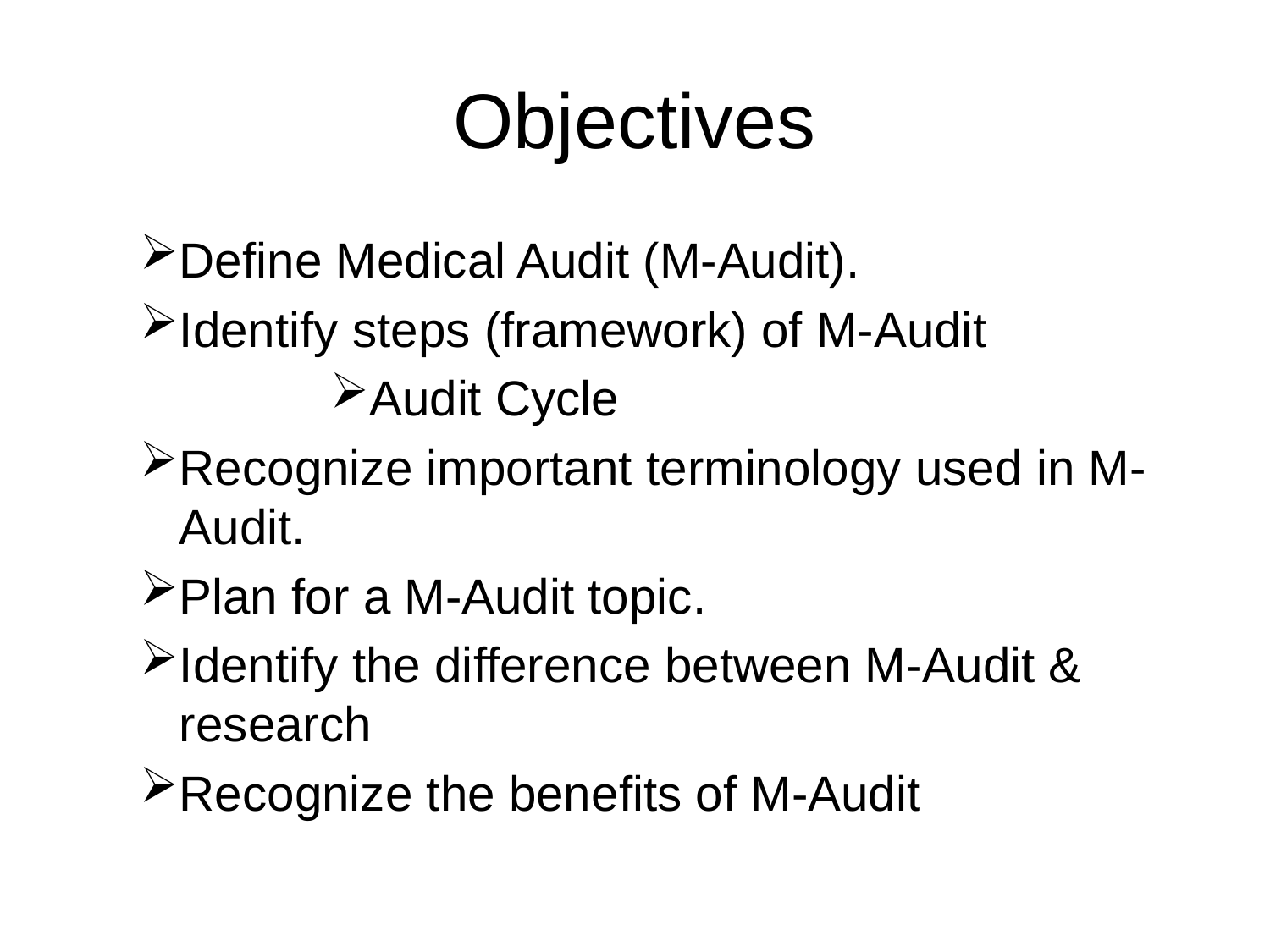

# Objectives
Define Medical Audit (M-Audit).
Identify steps (framework) of M-Audit
Audit Cycle
Recognize important terminology used in M-Audit.
Plan for a M-Audit topic.
Identify the difference between M-Audit & research
Recognize the benefits of M-Audit